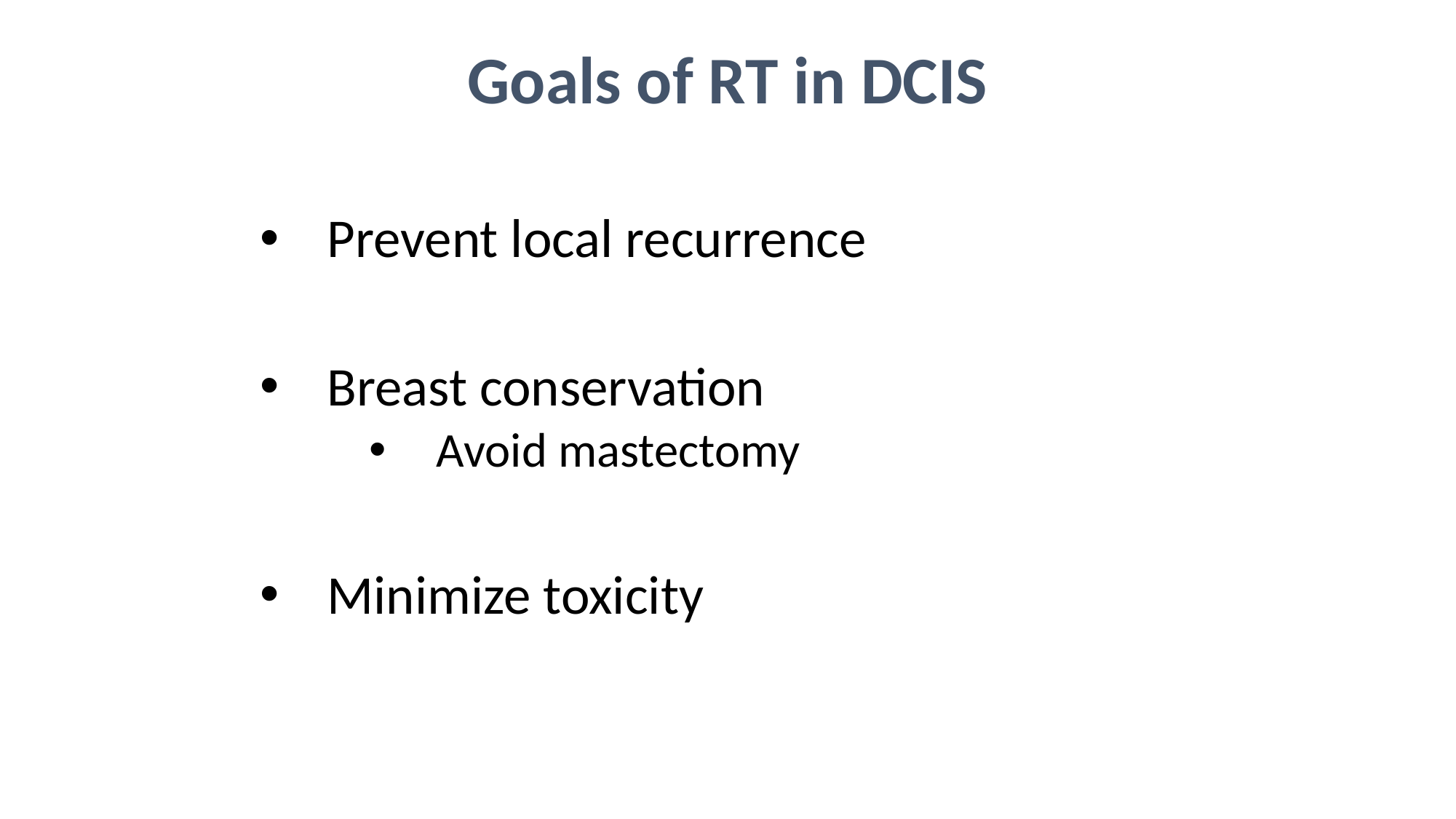

Goals of RT in DCIS
Prevent local recurrence

Breast conservation
Avoid mastectomy

Minimize toxicity